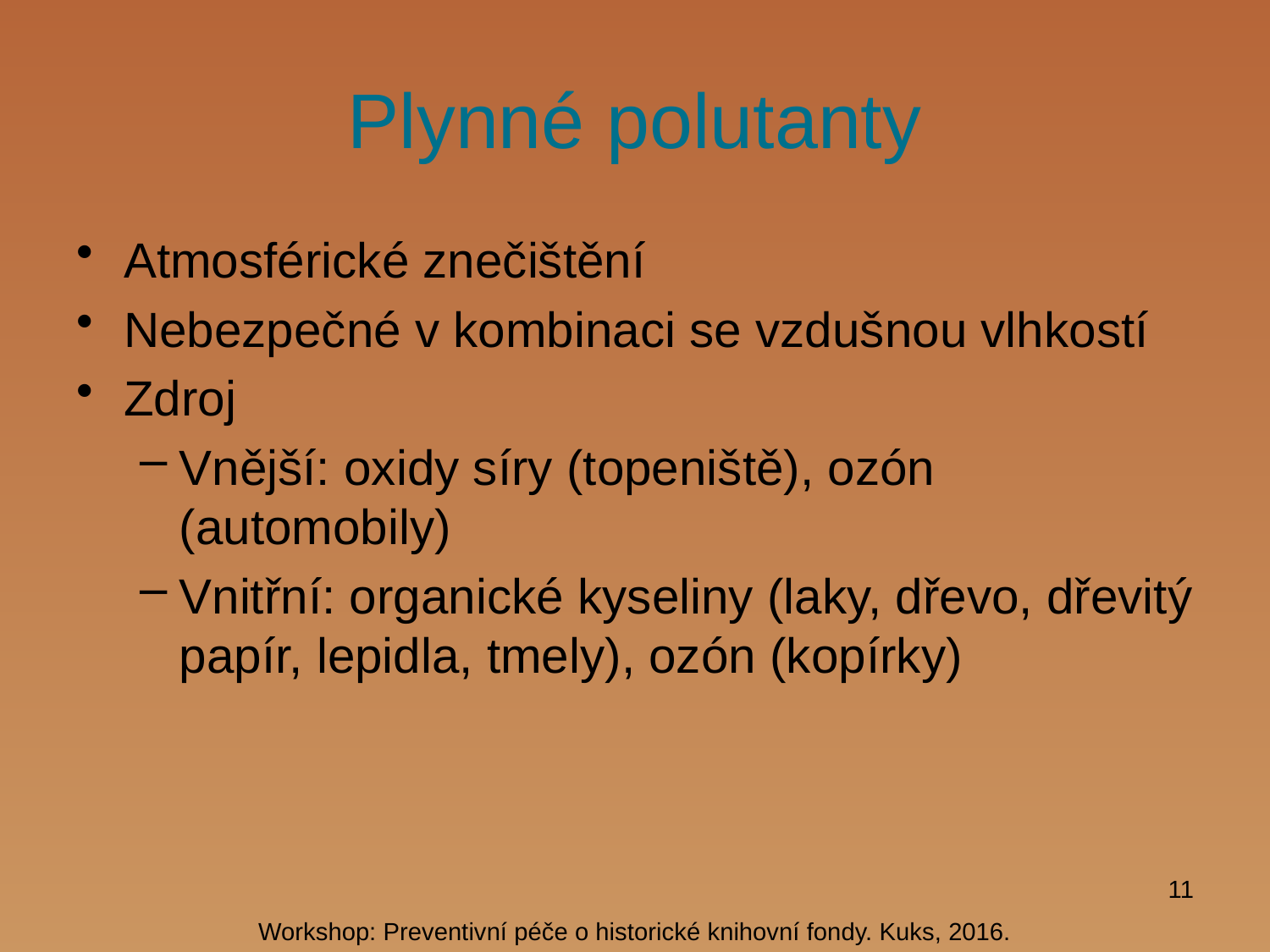

# Plynné polutanty
Atmosférické znečištění
Nebezpečné v kombinaci se vzdušnou vlhkostí
Zdroj
Vnější: oxidy síry (topeniště), ozón (automobily)
Vnitřní: organické kyseliny (laky, dřevo, dřevitý papír, lepidla, tmely), ozón (kopírky)
11
Workshop: Preventivní péče o historické knihovní fondy. Kuks, 2016.